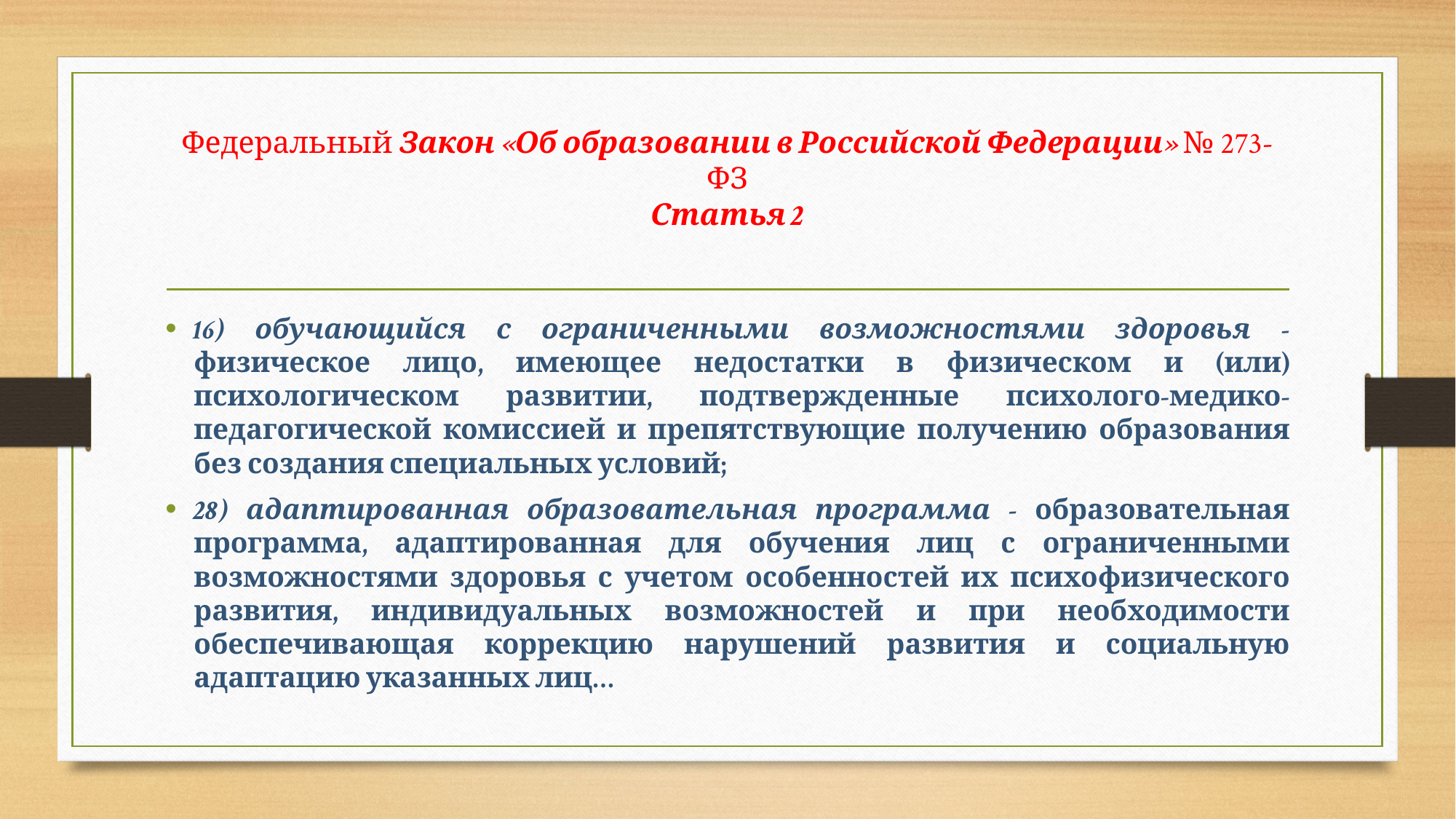

# Федеральный Закон «Об образовании в Российской Федерации» № 273-ФЗ Статья 2
16) обучающийся с ограниченными возможностями здоровья - физическое лицо, имеющее недостатки в физическом и (или) психологическом развитии, подтвержденные психолого-медико-педагогической комиссией и препятствующие получению образования без создания специальных условий;
28) адаптированная образовательная программа - образовательная программа, адаптированная для обучения лиц с ограниченными возможностями здоровья с учетом особенностей их психофизического развития, индивидуальных возможностей и при необходимости обеспечивающая коррекцию нарушений развития и социальную адаптацию указанных лиц…